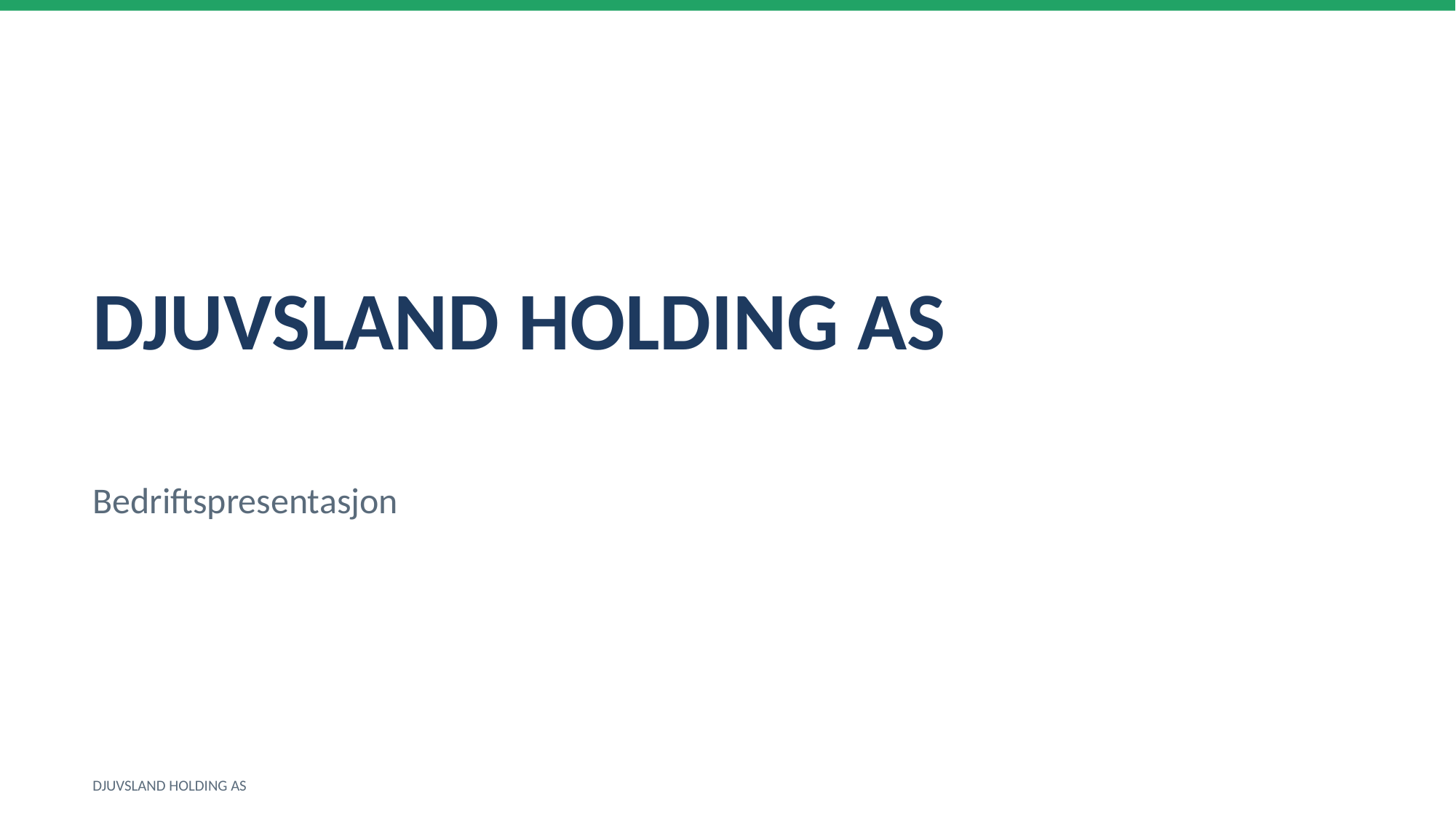

DJUVSLAND HOLDING AS
Bedriftspresentasjon
DJUVSLAND HOLDING AS